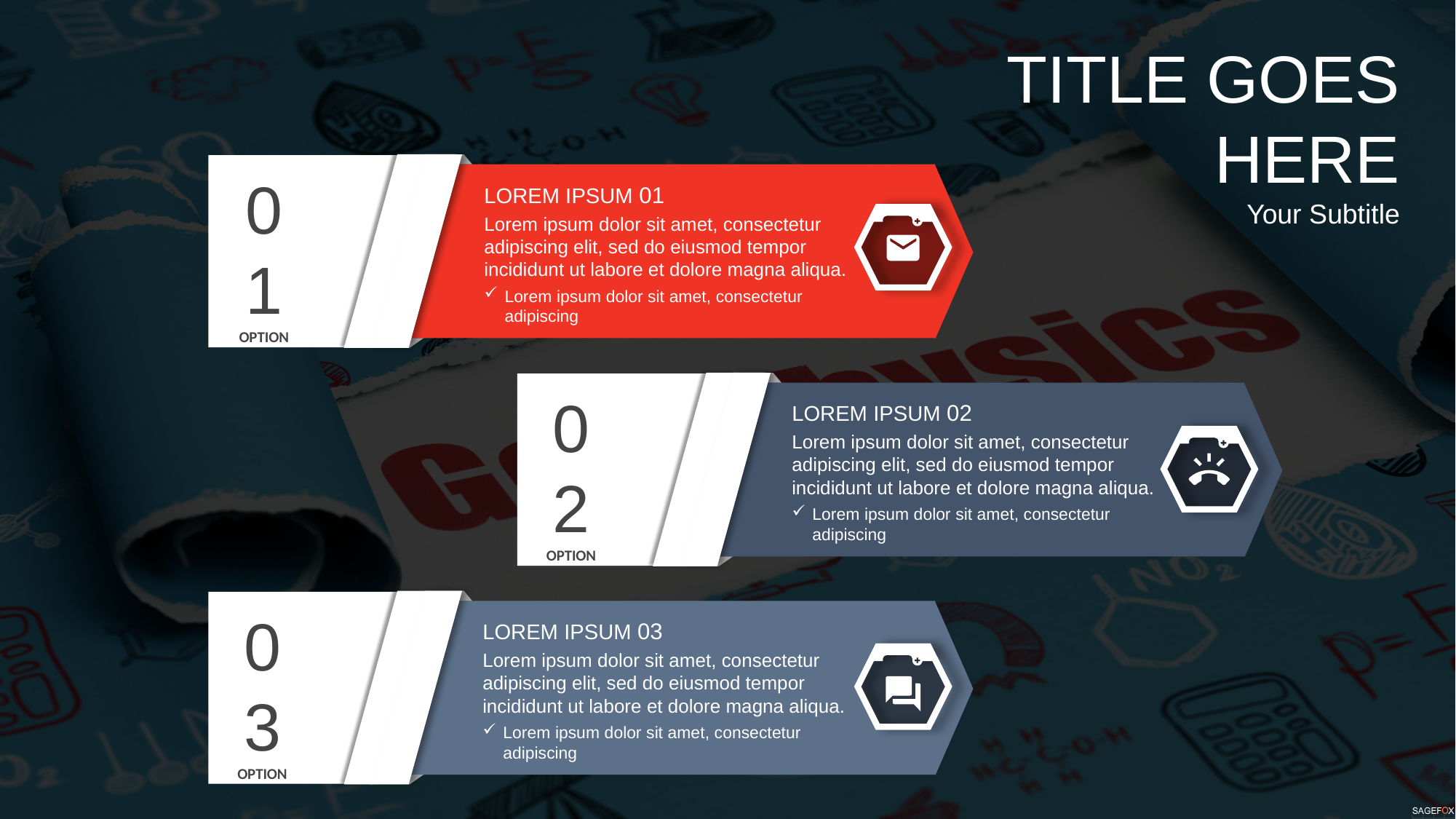

TITLE GOES HERE
Your Subtitle

01
OPTION

LOREM IPSUM 01

Lorem ipsum dolor sit amet, consectetur adipiscing elit, sed do eiusmod tempor incididunt ut labore et dolore magna aliqua.

Lorem ipsum dolor sit amet, consectetur adipiscing

02
OPTION

LOREM IPSUM 02

Lorem ipsum dolor sit amet, consectetur adipiscing elit, sed do eiusmod tempor incididunt ut labore et dolore magna aliqua.

Lorem ipsum dolor sit amet, consectetur adipiscing

03
OPTION

LOREM IPSUM 03

Lorem ipsum dolor sit amet, consectetur adipiscing elit, sed do eiusmod tempor incididunt ut labore et dolore magna aliqua.

Lorem ipsum dolor sit amet, consectetur adipiscing